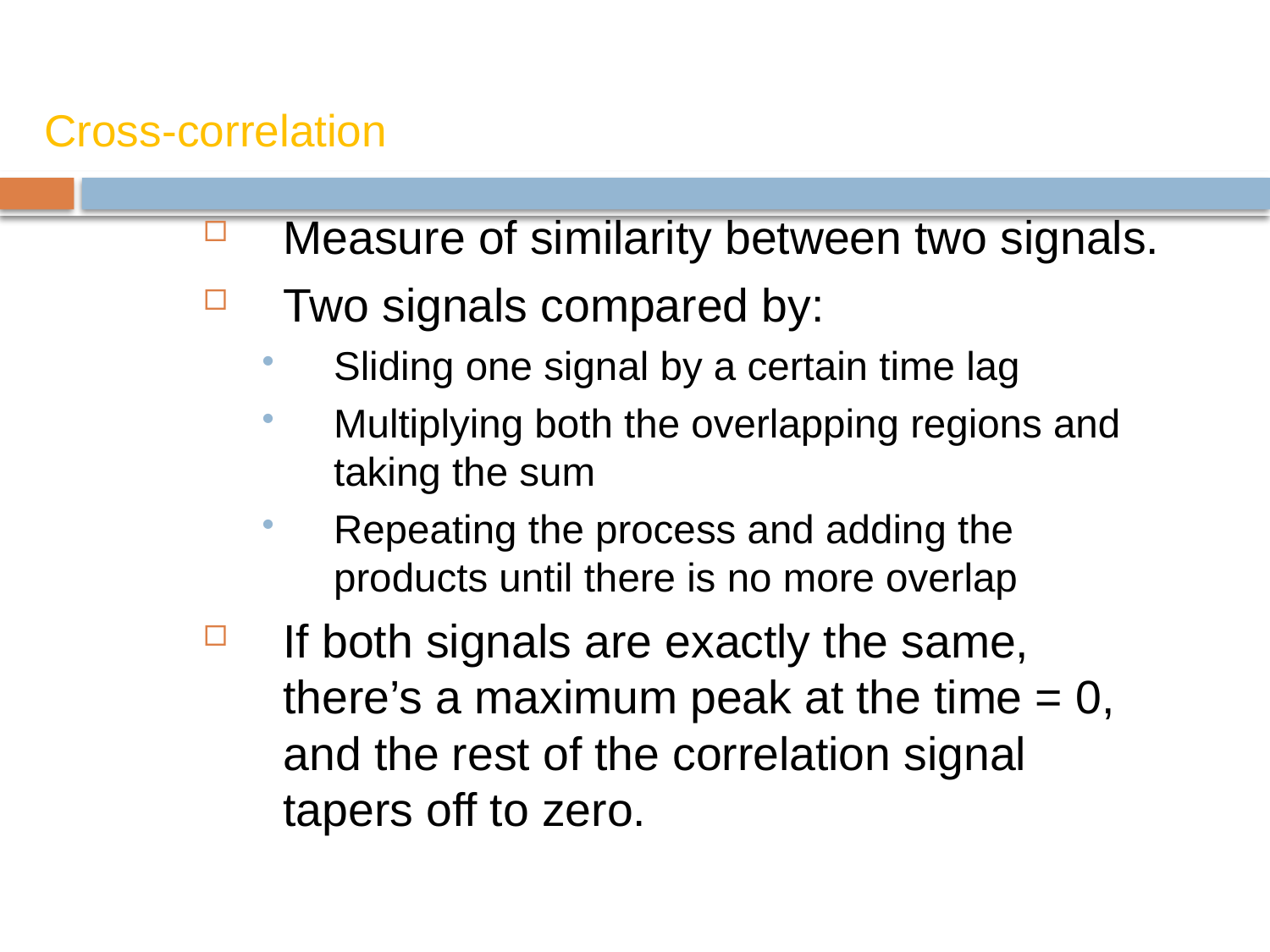

# Cross-correlation
Measure of similarity between two signals.
Two signals compared by:
Sliding one signal by a certain time lag
Multiplying both the overlapping regions and taking the sum
Repeating the process and adding the products until there is no more overlap
If both signals are exactly the same, there’s a maximum peak at the time = 0, and the rest of the correlation signal tapers off to zero.